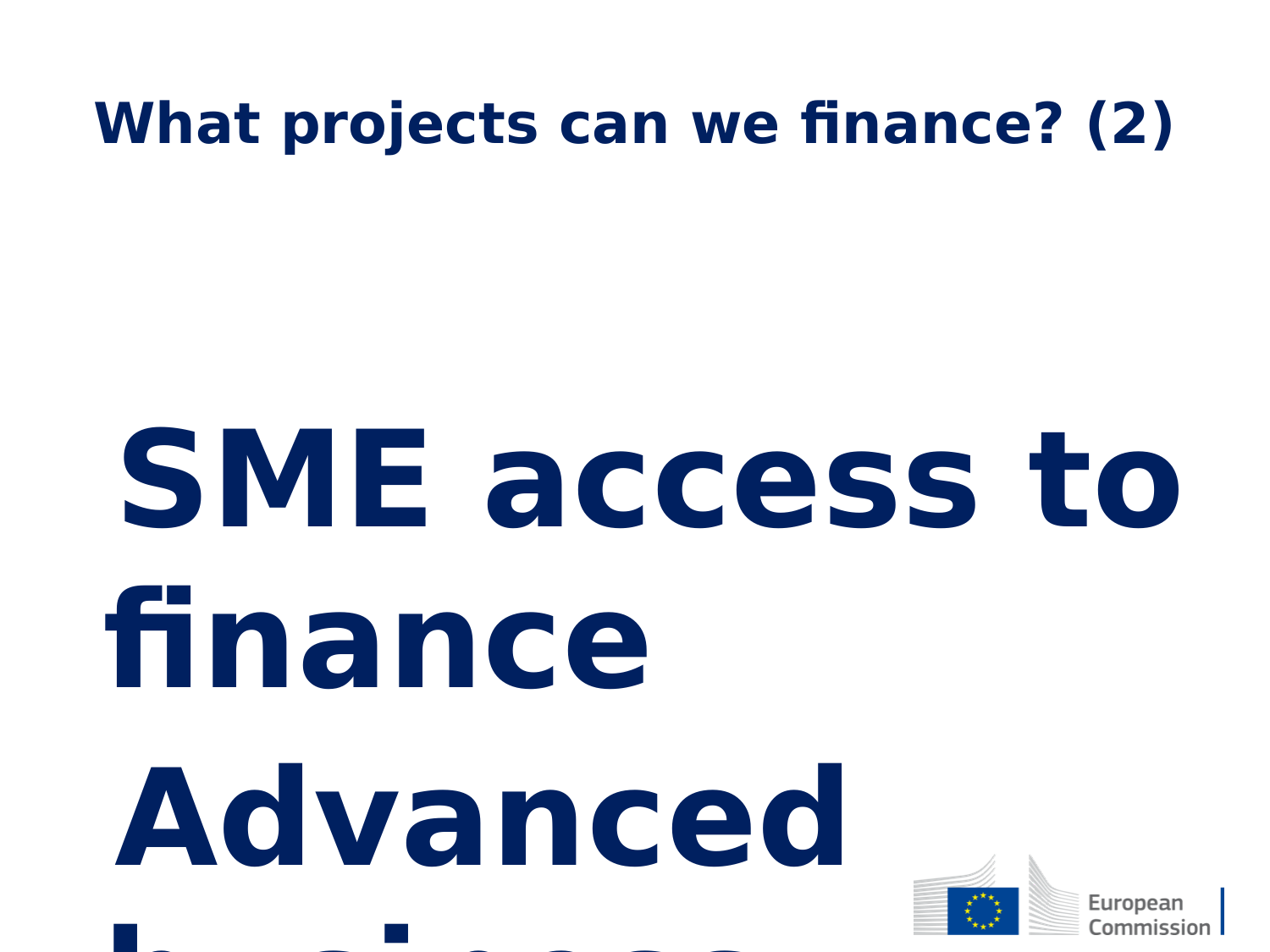

What projects can we finance? (2)

SME access to finance

Advanced business services for SMEs

ICT up-take in SMEs

Trainings and re-skilling for SMEs